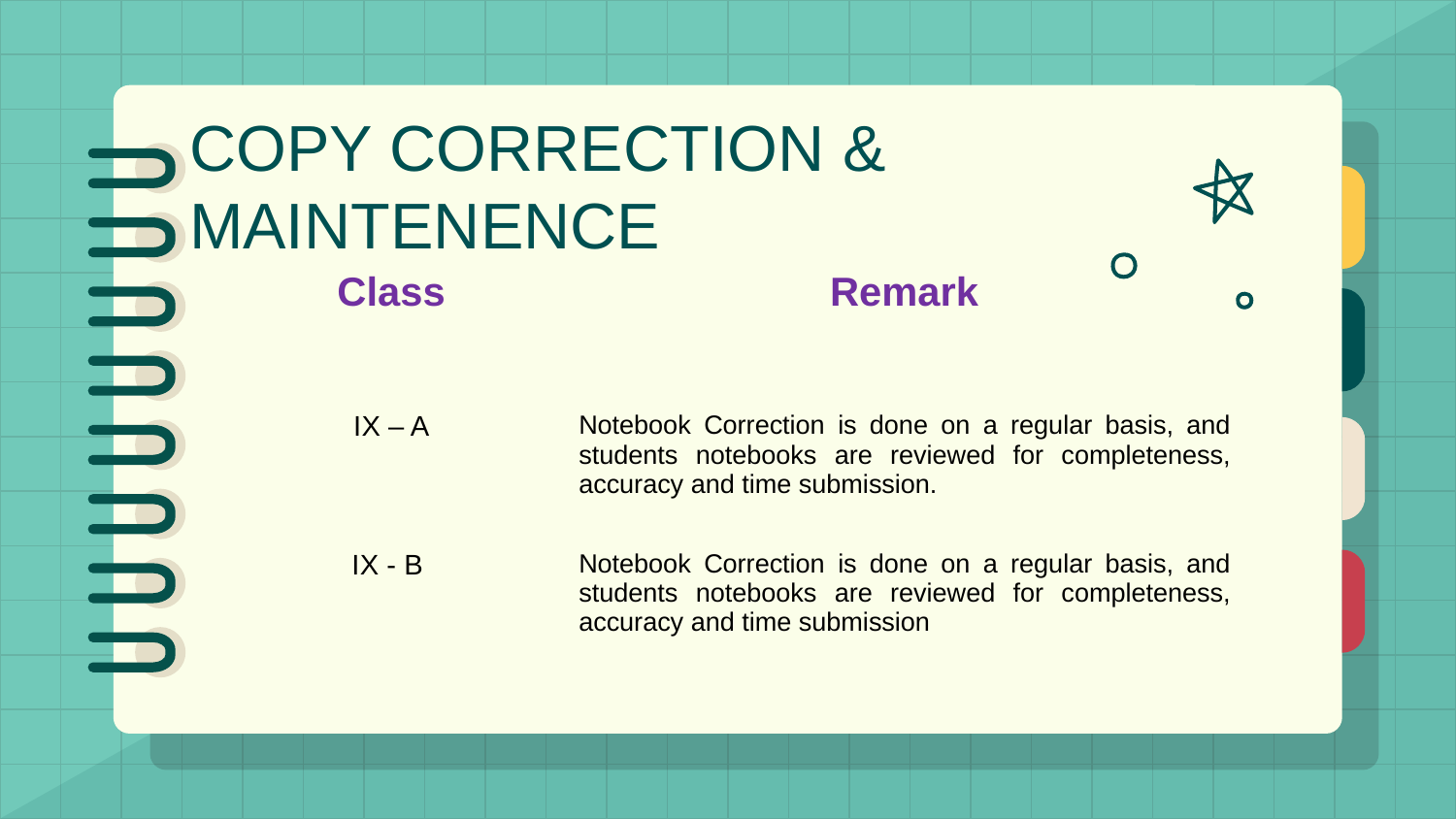

# COPY CORRECTION & MAINTENENCE

| Class | Remark |
| --- | --- |
| IX – A | Notebook Correction is done on a regular basis, and students notebooks are reviewed for completeness, accuracy and time submission. |
| IX - B | Notebook Correction is done on a regular basis, and students notebooks are reviewed for completeness, accuracy and time submission |